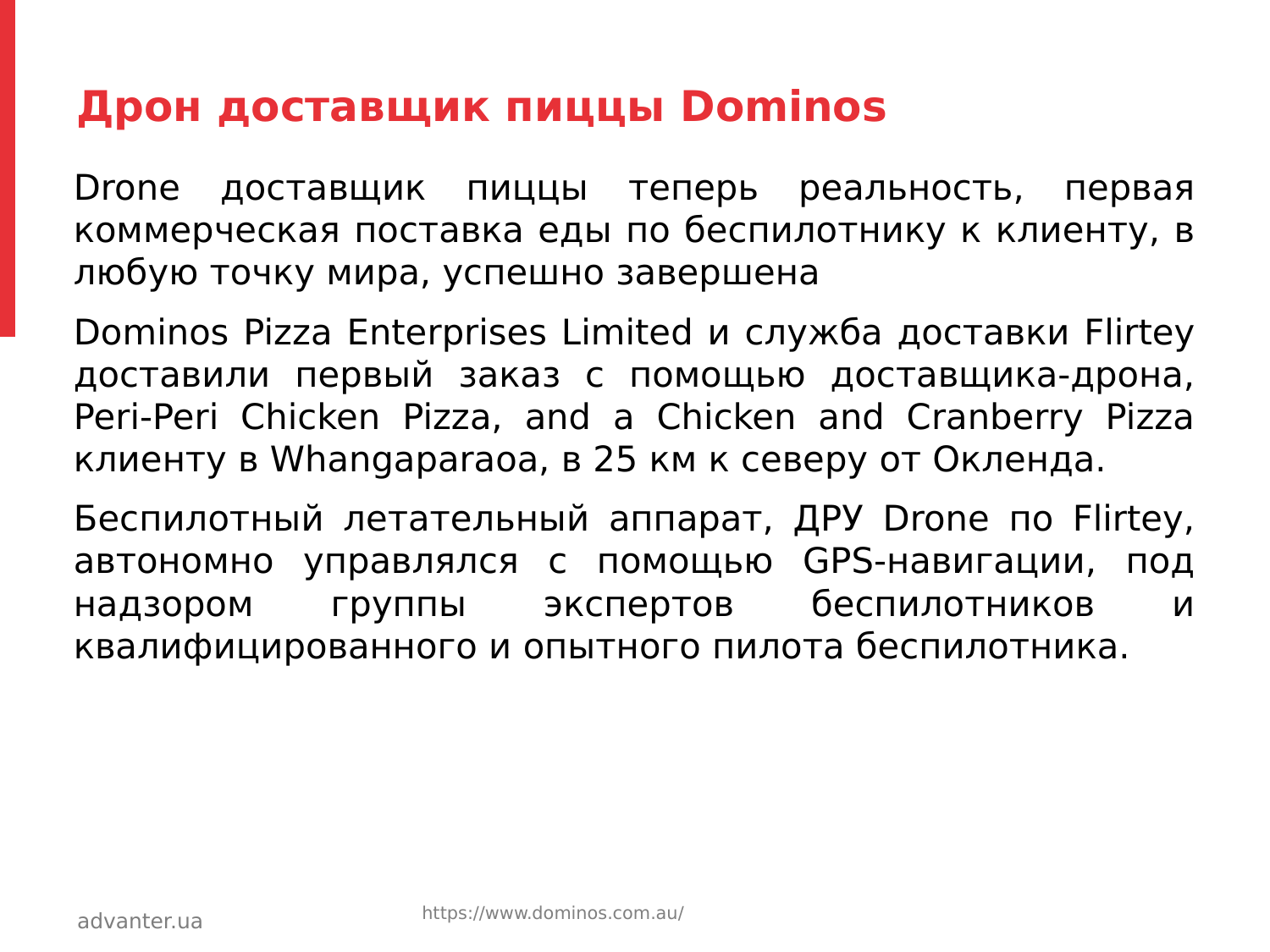

# Дрон доставщик пиццы Dominos
Drone доставщик пиццы теперь реальность, первая коммерческая поставка еды по беспилотнику к клиенту, в любую точку мира, успешно завершена
Dominos Pizza Enterprises Limited и служба доставки Flirtey доставили первый заказ с помощью доставщика-дрона, Peri-Peri Chicken Pizza, and a Chicken and Cranberry Pizza клиенту в Whangaparaoa, в 25 км к северу от Окленда.
Беспилотный летательный аппарат, ДРУ Drone по Flirtey, автономно управлялся с помощью GPS-навигации, под надзором группы экспертов беспилотников и квалифицированного и опытного пилота беспилотника.
https://www.dominos.com.au/